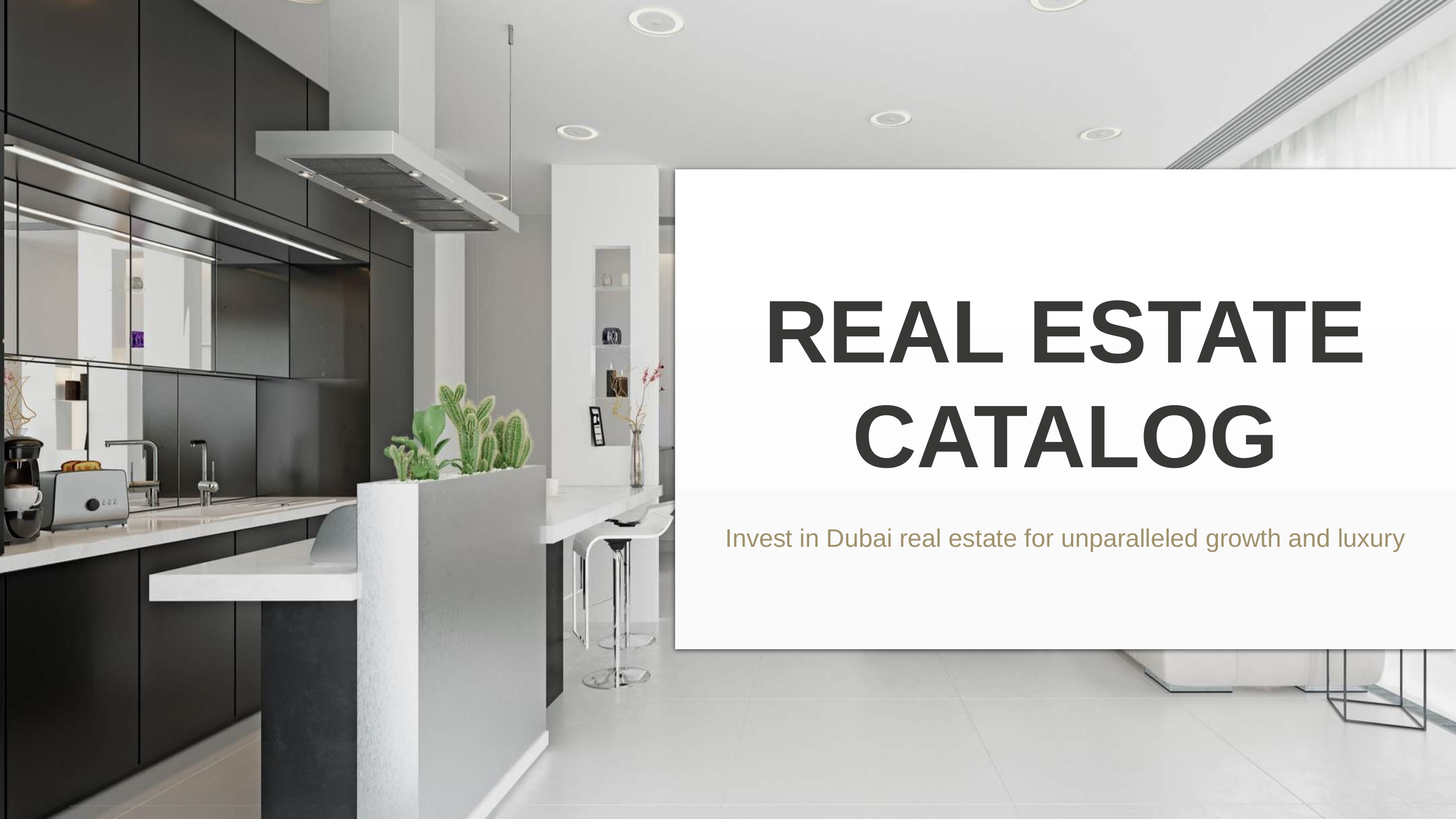

REAL ESTATE CATALOG

Invest in Dubai real estate for unparalleled growth and luxury